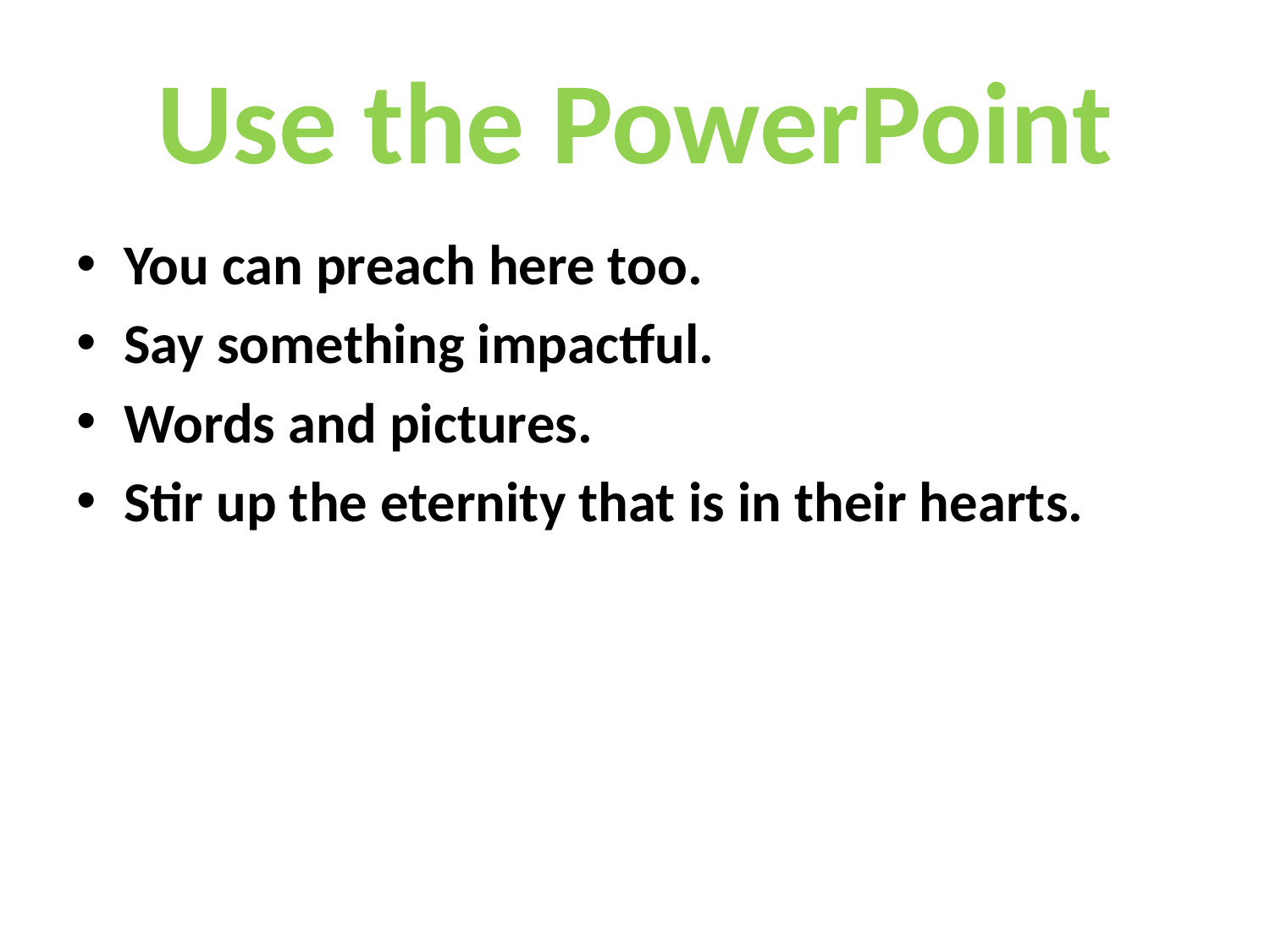

# Use the PowerPoint
You can preach here too.
Say something impactful.
Words and pictures.
Stir up the eternity that is in their hearts.